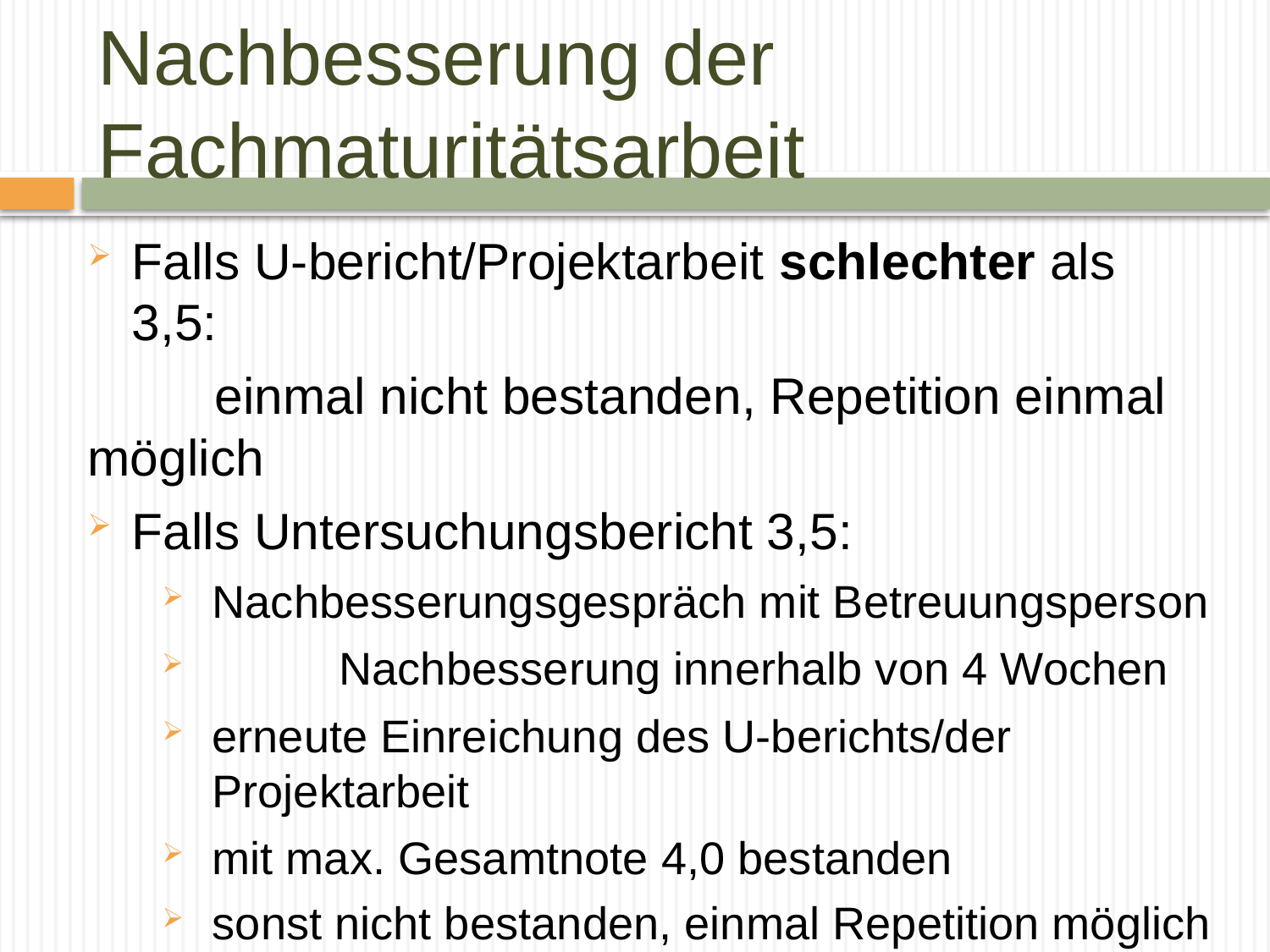

# Nachbesserung der Fachmaturitätsarbeit
Falls U-bericht/Projektarbeit schlechter als 3,5:
	einmal nicht bestanden, Repetition einmal möglich
Falls Untersuchungsbericht 3,5:
Nachbesserungsgespräch mit Betreuungsperson
	Nachbesserung innerhalb von 4 Wochen
erneute Einreichung des U-berichts/der Projektarbeit
mit max. Gesamtnote 4,0 bestanden
sonst nicht bestanden, einmal Repetition möglich
Präsentation kann nicht wiederholt werden, bei Note 3,5 oder schlechter: nicht bestanden, Repetition